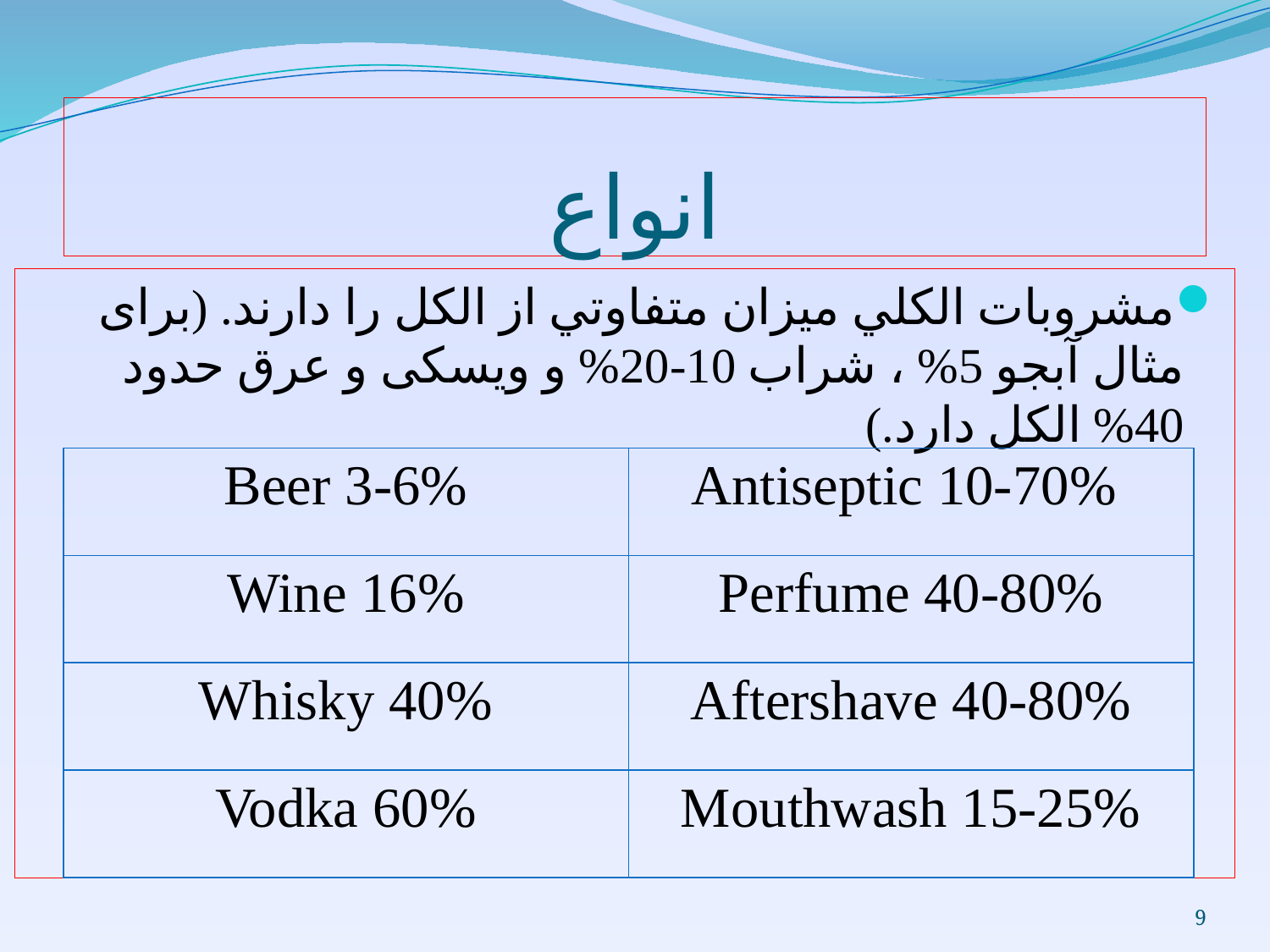

# انواع
مشروبات الكلي ميزان متفاوتي از الكل را دارند. (برای مثال آبجو 5% ، شراب 10-20% و ويسکی و عرق حدود 40% الکل دارد.)
| Beer 3-6% | Antiseptic 10-70% |
| --- | --- |
| Wine 16% | Perfume 40-80% |
| Whisky 40% | Aftershave 40-80% |
| Vodka 60% | Mouthwash 15-25% |
9